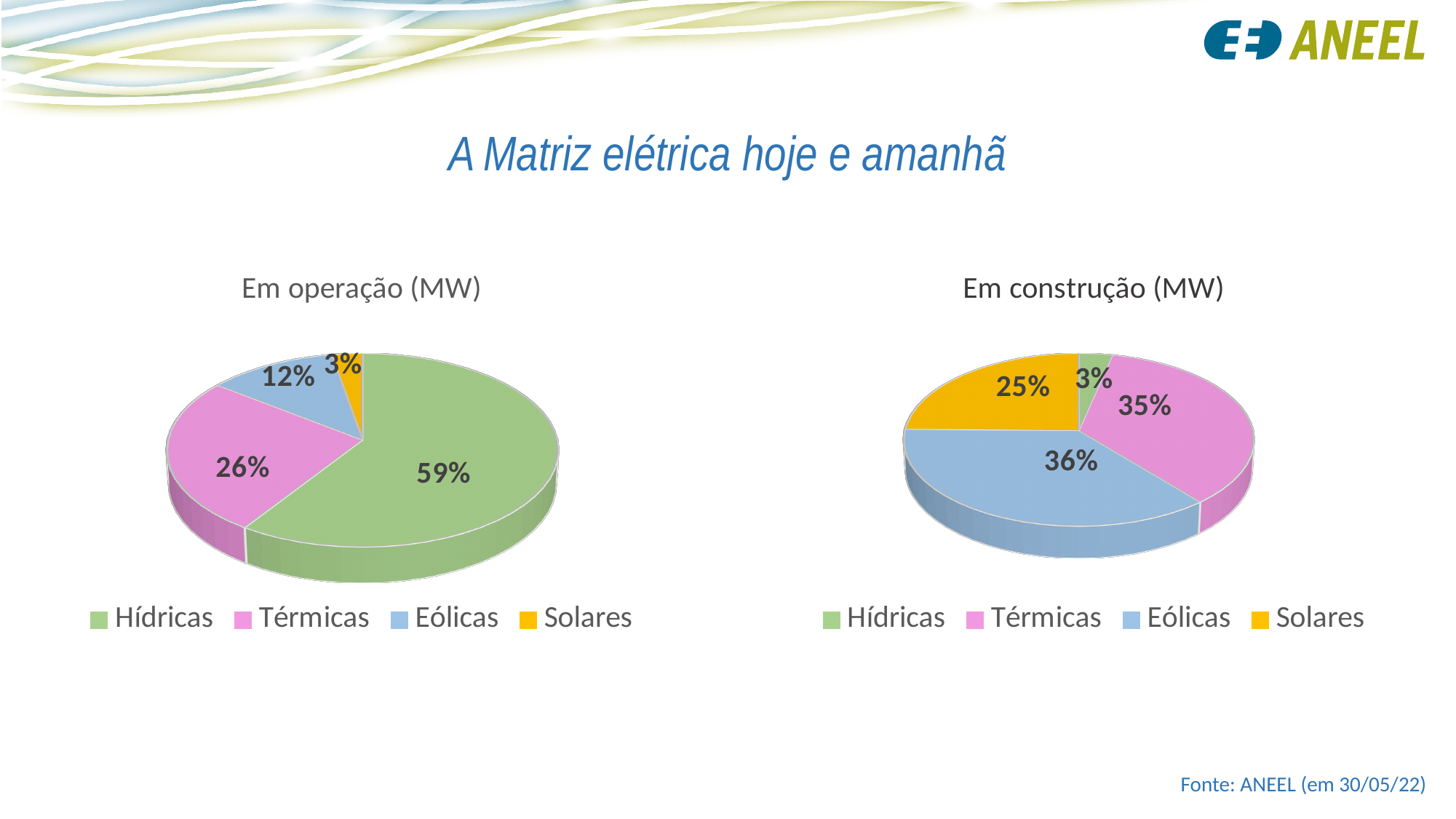

A Matriz elétrica hoje e amanhã

[unsupported chart]

[unsupported chart]

Fonte: ANEEL (em 30/05/22)